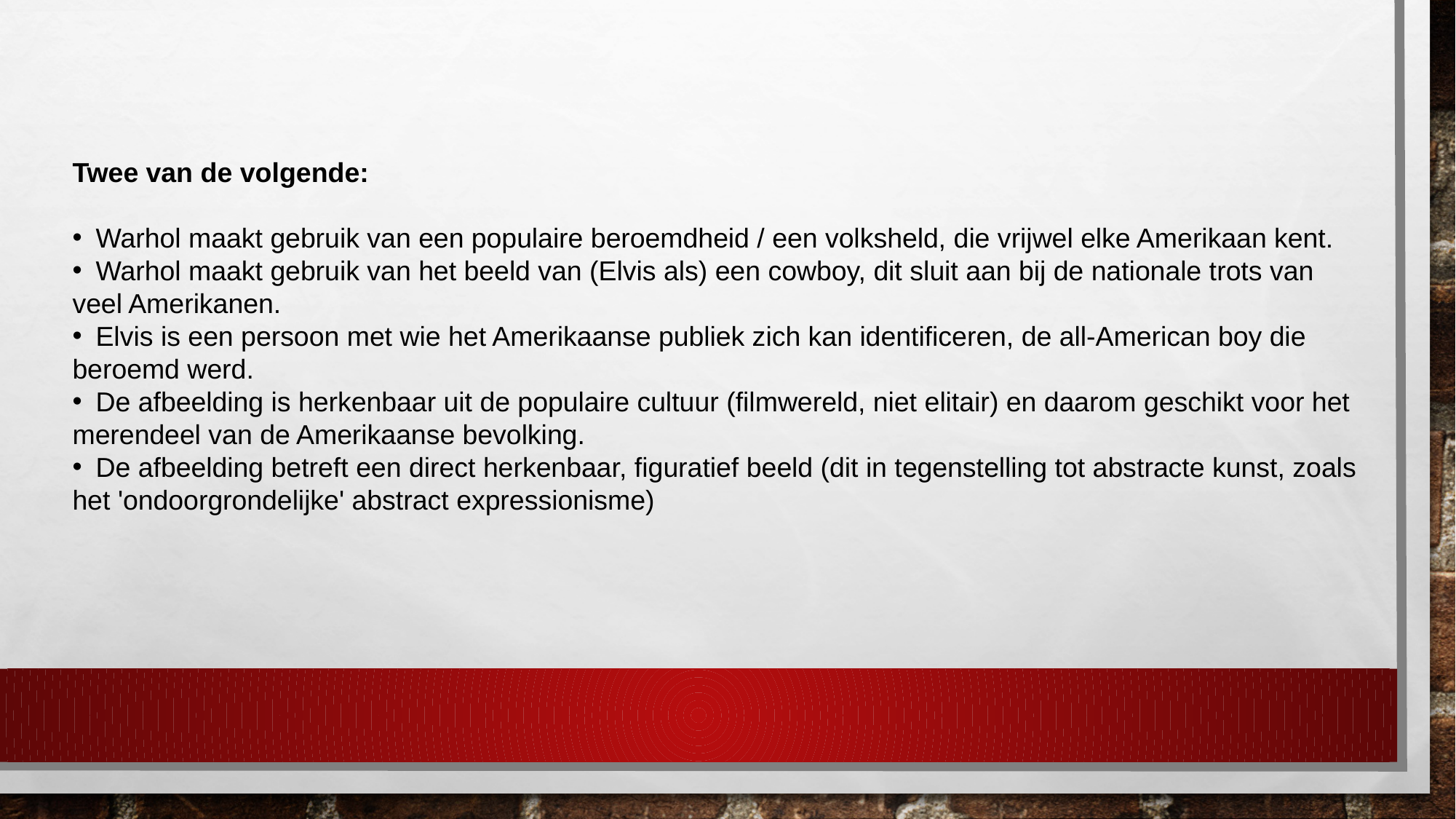

Twee van de volgende:

 Warhol maakt gebruik van een populaire beroemdheid / een volksheld, die vrijwel elke Amerikaan kent.
 Warhol maakt gebruik van het beeld van (Elvis als) een cowboy, dit sluit aan bij de nationale trots van veel Amerikanen.
 Elvis is een persoon met wie het Amerikaanse publiek zich kan identificeren, de all-American boy die beroemd werd.
 De afbeelding is herkenbaar uit de populaire cultuur (filmwereld, niet elitair) en daarom geschikt voor het merendeel van de Amerikaanse bevolking.
 De afbeelding betreft een direct herkenbaar, figuratief beeld (dit in tegenstelling tot abstracte kunst, zoals het 'ondoorgrondelijke' abstract expressionisme)